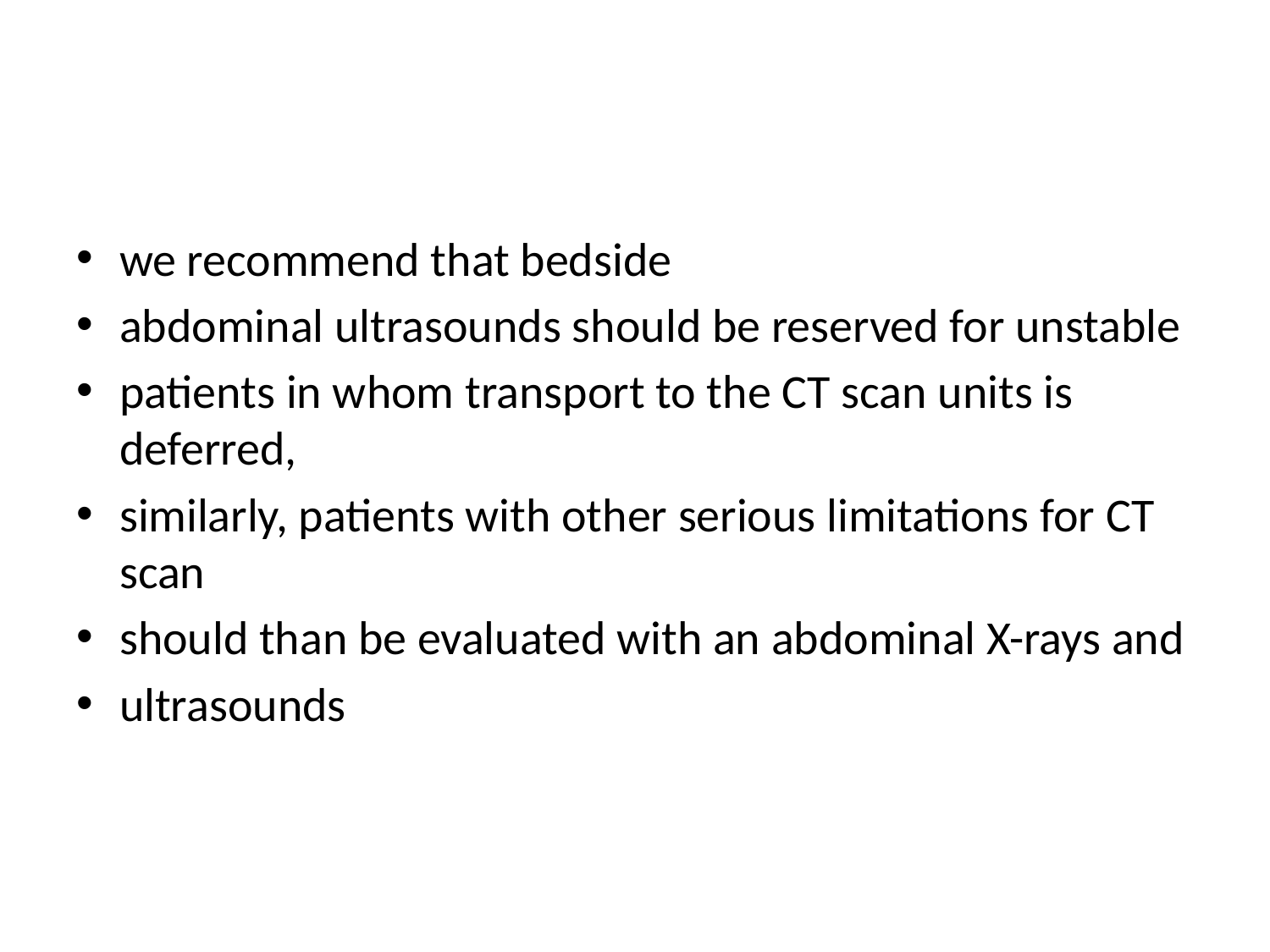

#
we recommend that bedside
abdominal ultrasounds should be reserved for unstable
patients in whom transport to the CT scan units is deferred,
similarly, patients with other serious limitations for CT scan
should than be evaluated with an abdominal X-rays and
ultrasounds